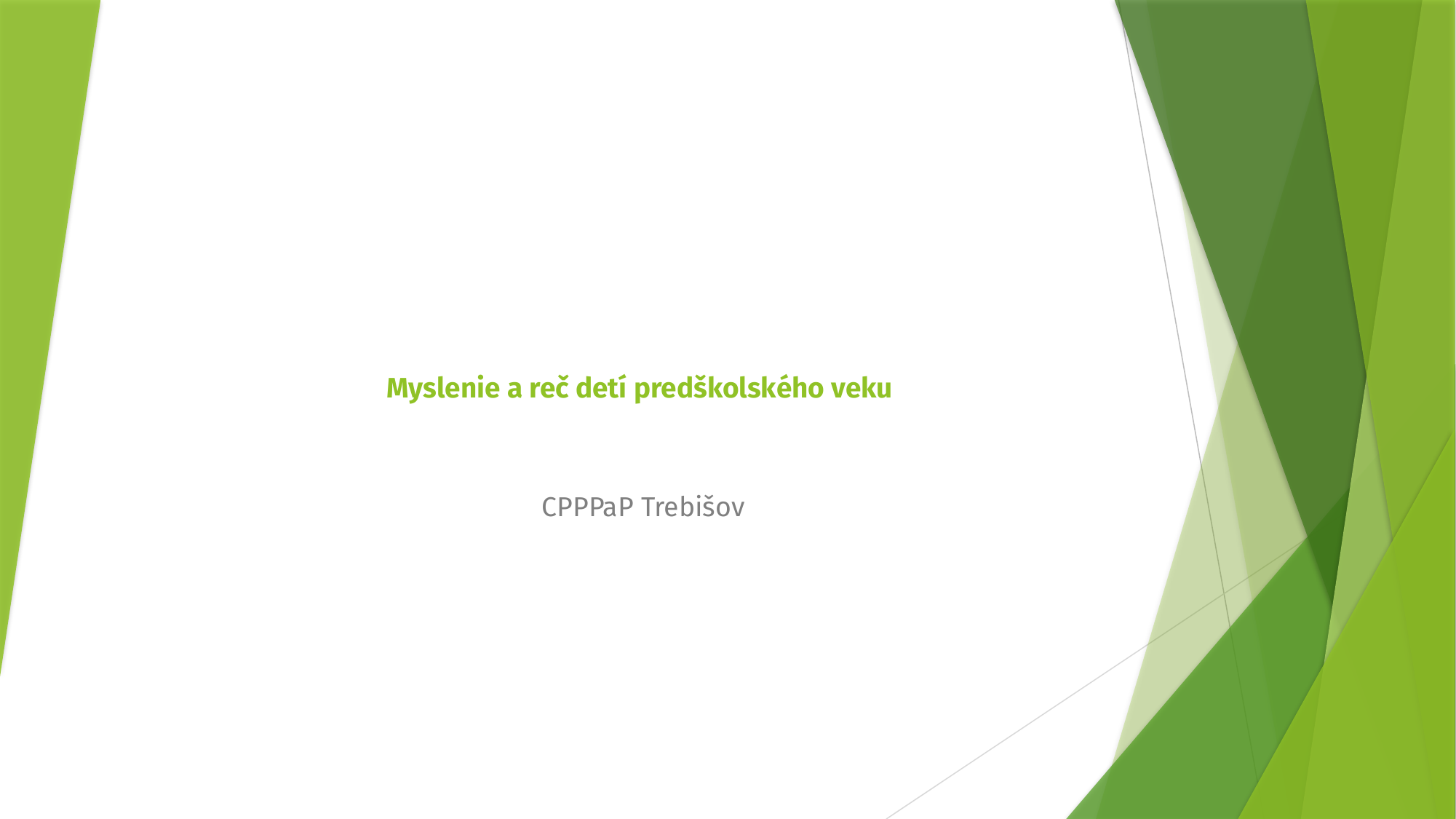

# Myslenie a reč detí predškolského veku
CPPPaP Trebišov